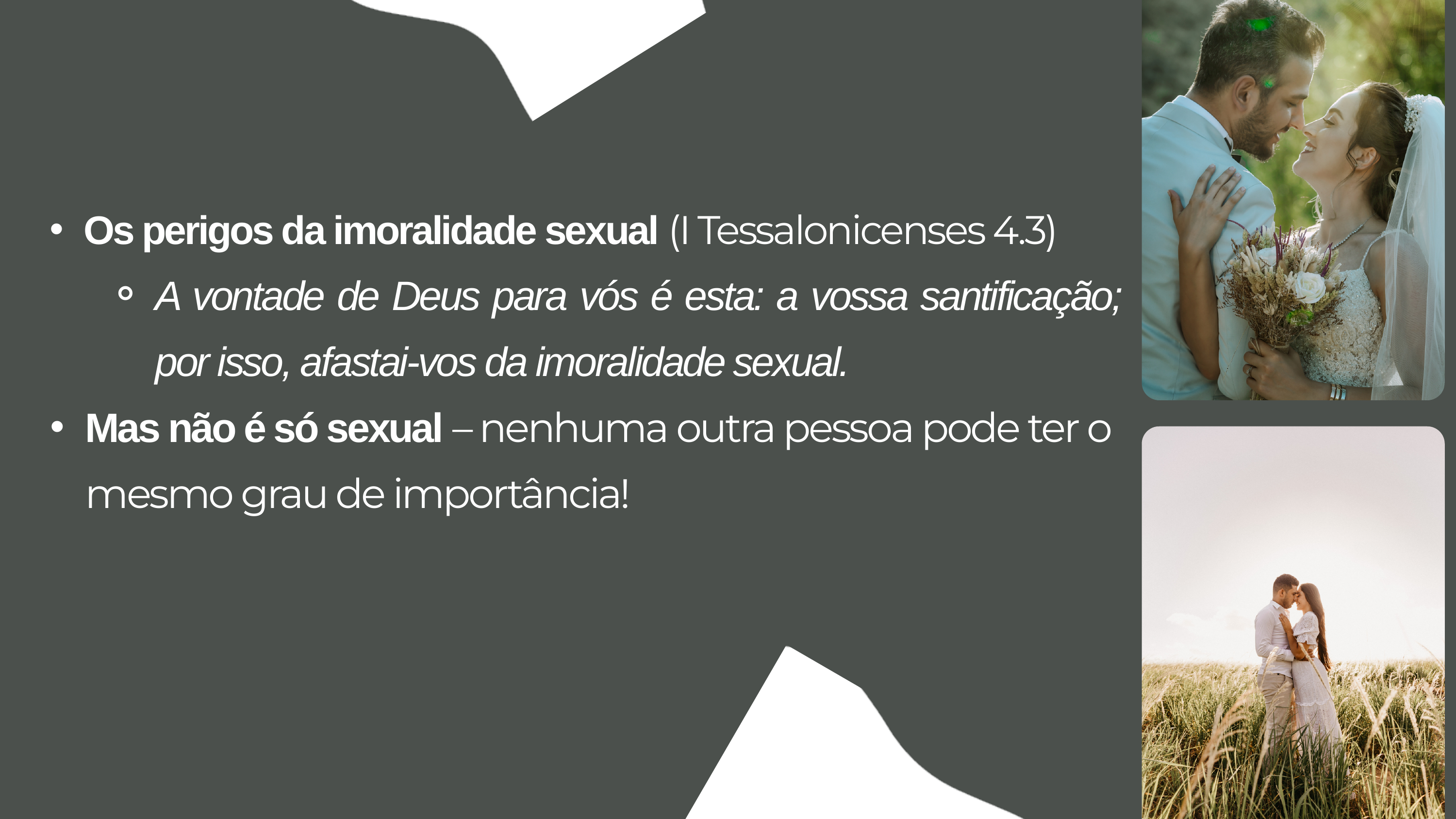

Os perigos da imoralidade sexual (I Tessalonicenses 4.3)
A vontade de Deus para vós é esta: a vossa santificação; por isso, afastai-vos da imoralidade sexual.
Mas não é só sexual – nenhuma outra pessoa pode ter o mesmo grau de importância!